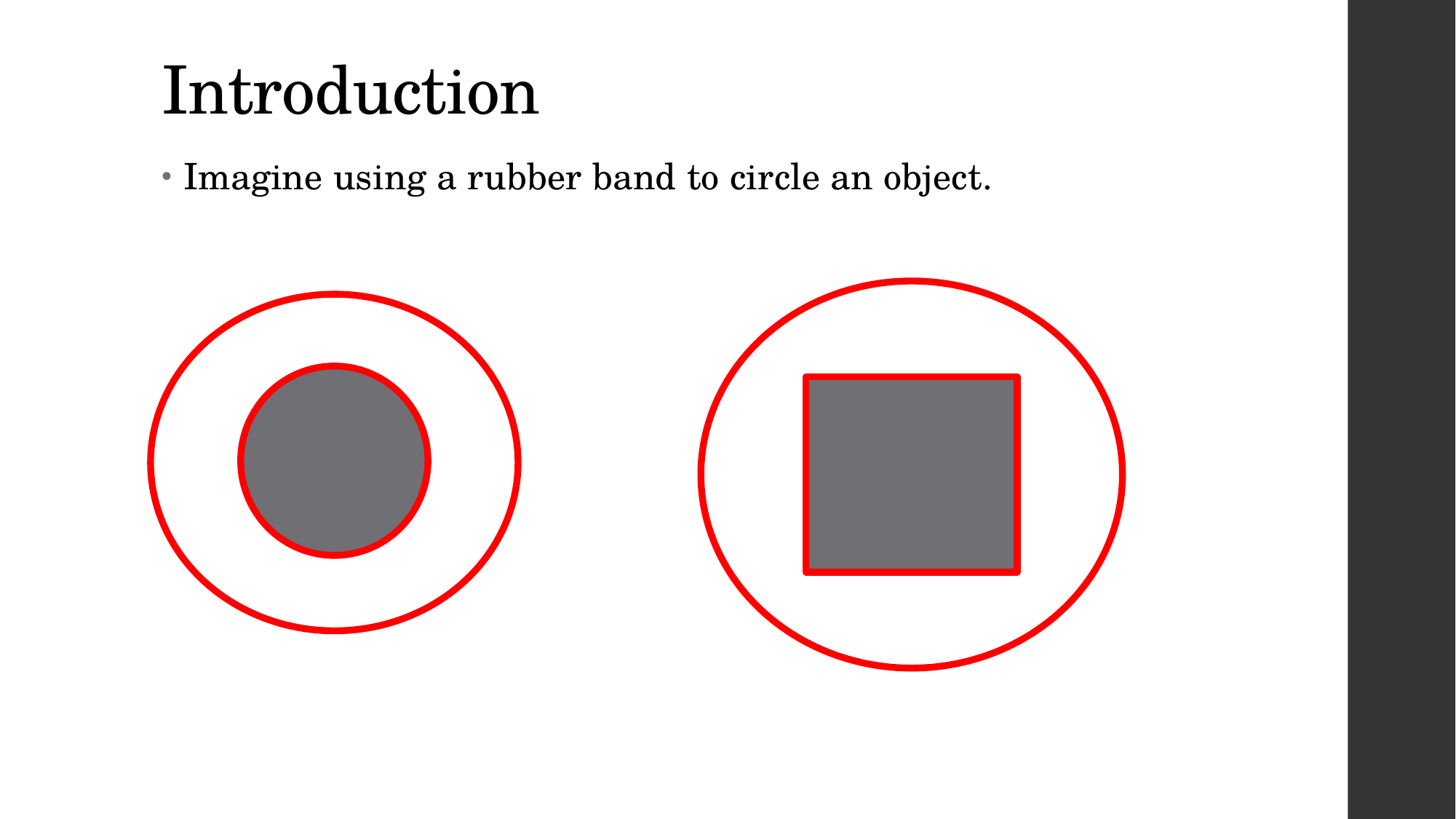

# Introduction
Imagine using a rubber band to circle an object.